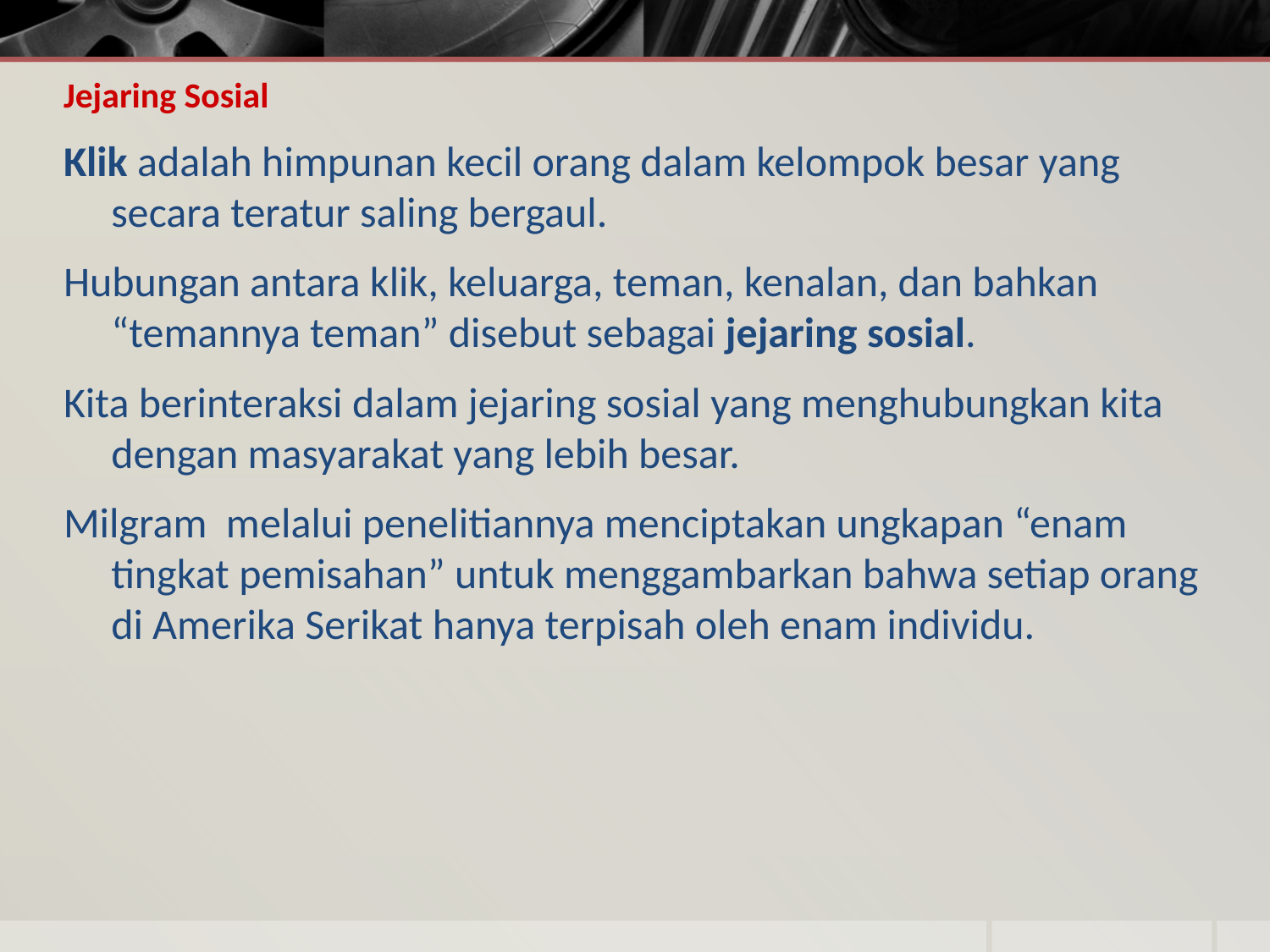

Jejaring Sosial
Klik adalah himpunan kecil orang dalam kelompok besar yang secara teratur saling bergaul.
Hubungan antara klik, keluarga, teman, kenalan, dan bahkan “temannya teman” disebut sebagai jejaring sosial.
Kita berinteraksi dalam jejaring sosial yang menghubungkan kita dengan masyarakat yang lebih besar.
Milgram  melalui penelitiannya menciptakan ungkapan “enam tingkat pemisahan” untuk menggambarkan bahwa setiap orang di Amerika Serikat hanya terpisah oleh enam individu.